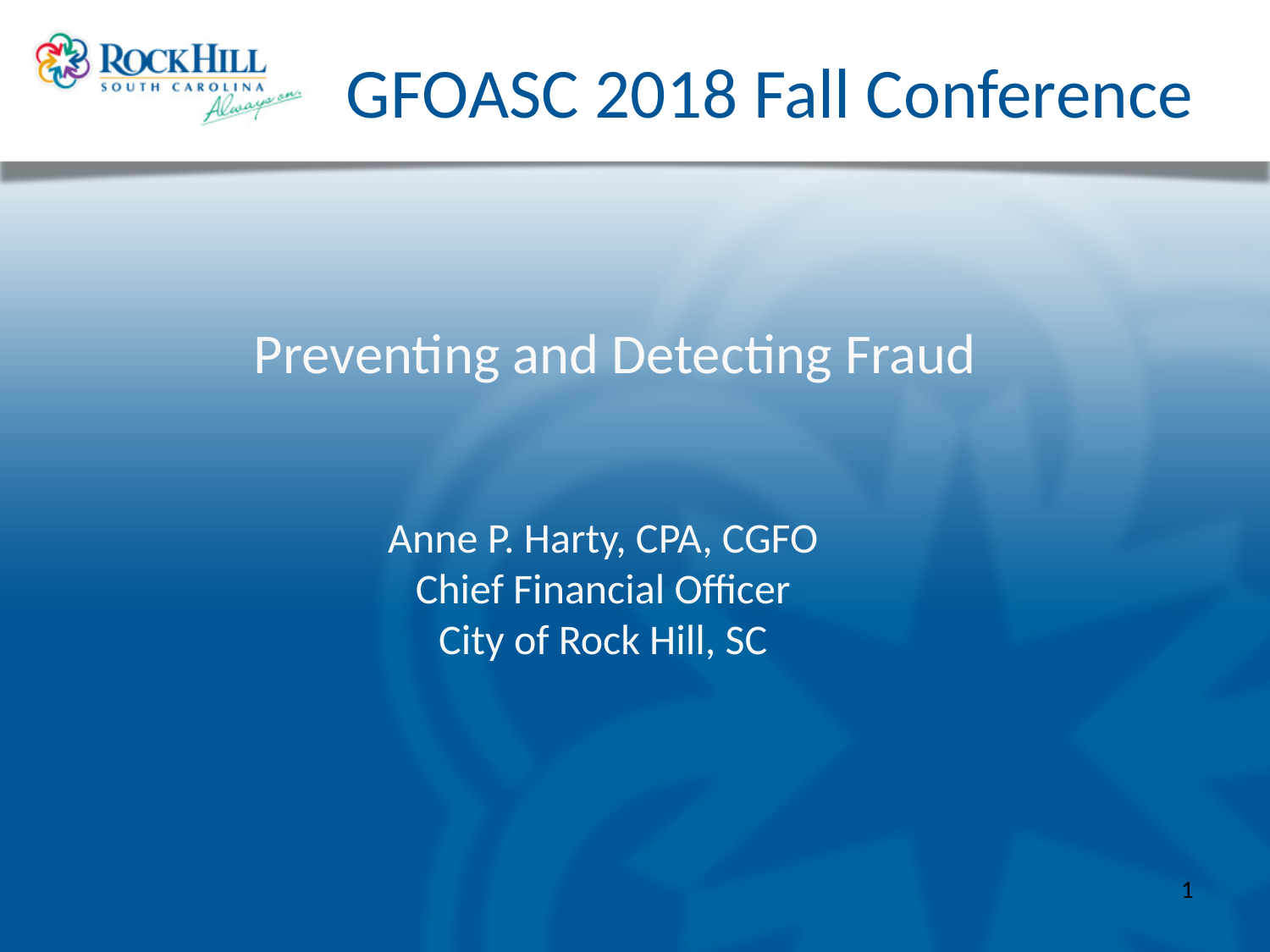

# GFOASC 2018 Fall Conference
Preventing and Detecting Fraud
Anne P. Harty, CPA, CGFO
Chief Financial Officer
City of Rock Hill, SC
1